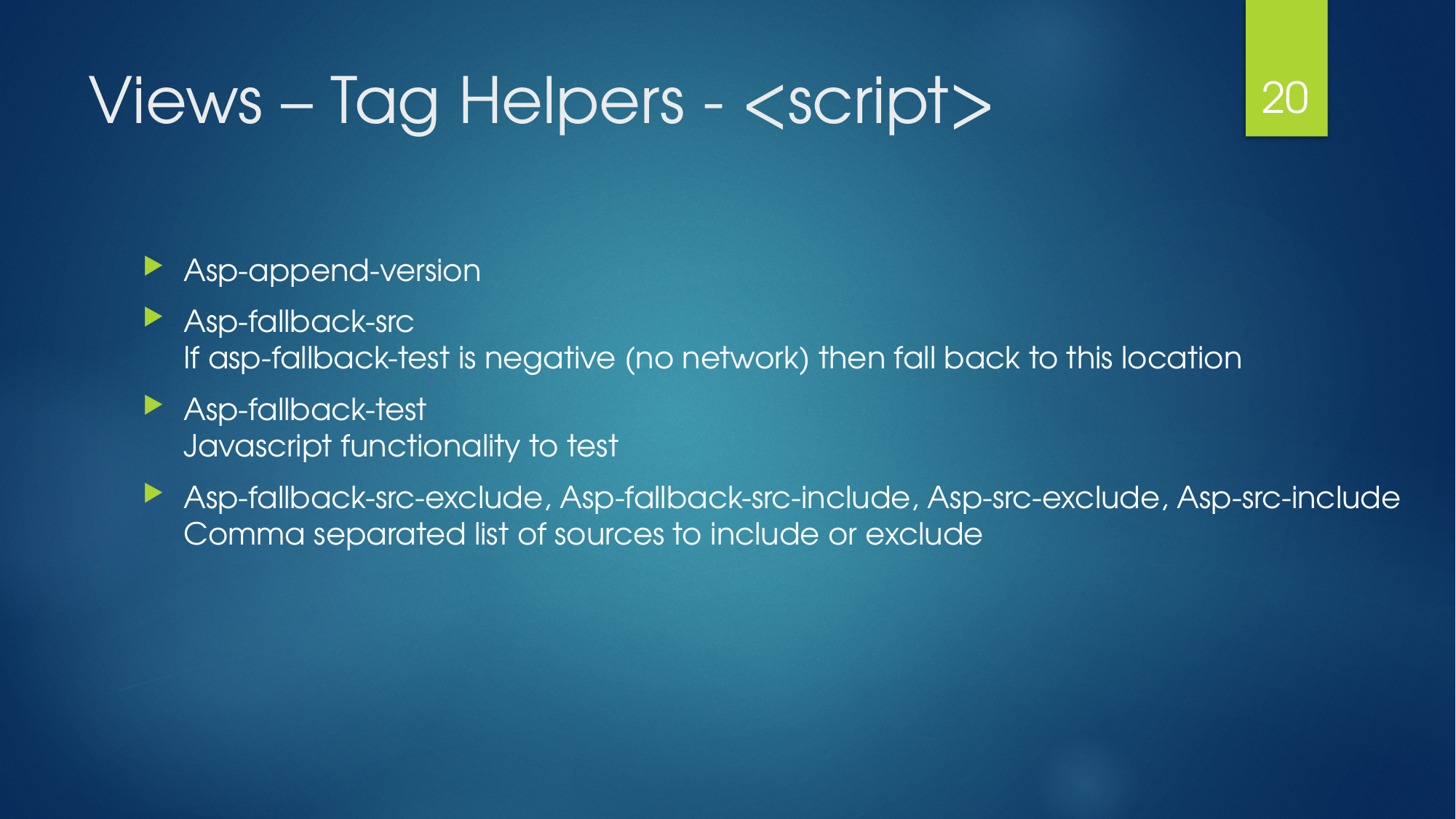

20
# Views – Tag Helpers - <script>
Asp-append-version
Asp-fallback-src
If asp-fallback-test is negative (no network) then fall back to this location
Asp-fallback-test
Javascript functionality to test
Asp-fallback-src-exclude, Asp-fallback-src-include, Asp-src-exclude, Asp-src-include
Comma separated list of sources to include or exclude